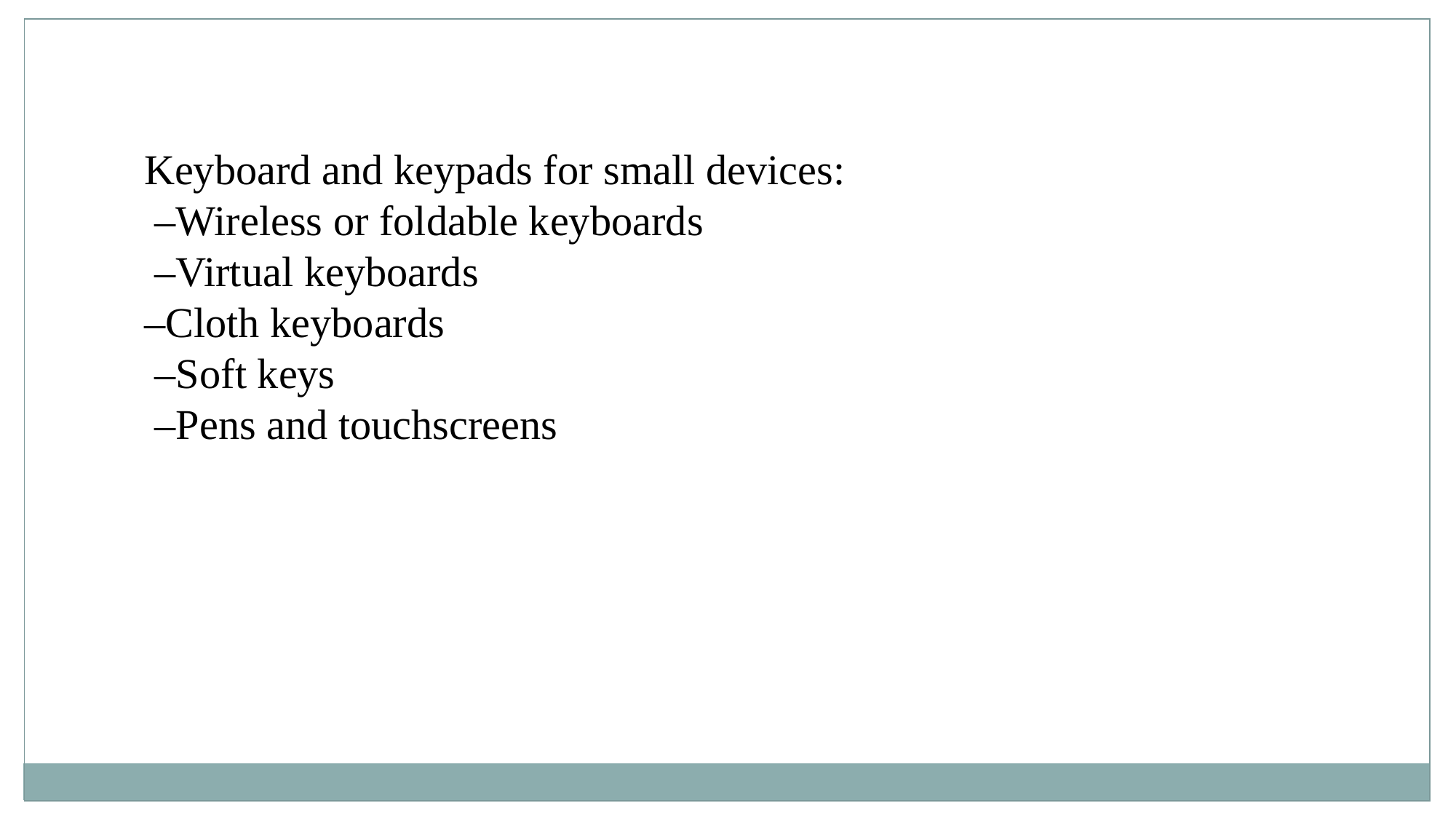

Keyboard and keypads for small devices:
 –Wireless or foldable keyboards
 –Virtual keyboards
–Cloth keyboards
 –Soft keys
 –Pens and touchscreens